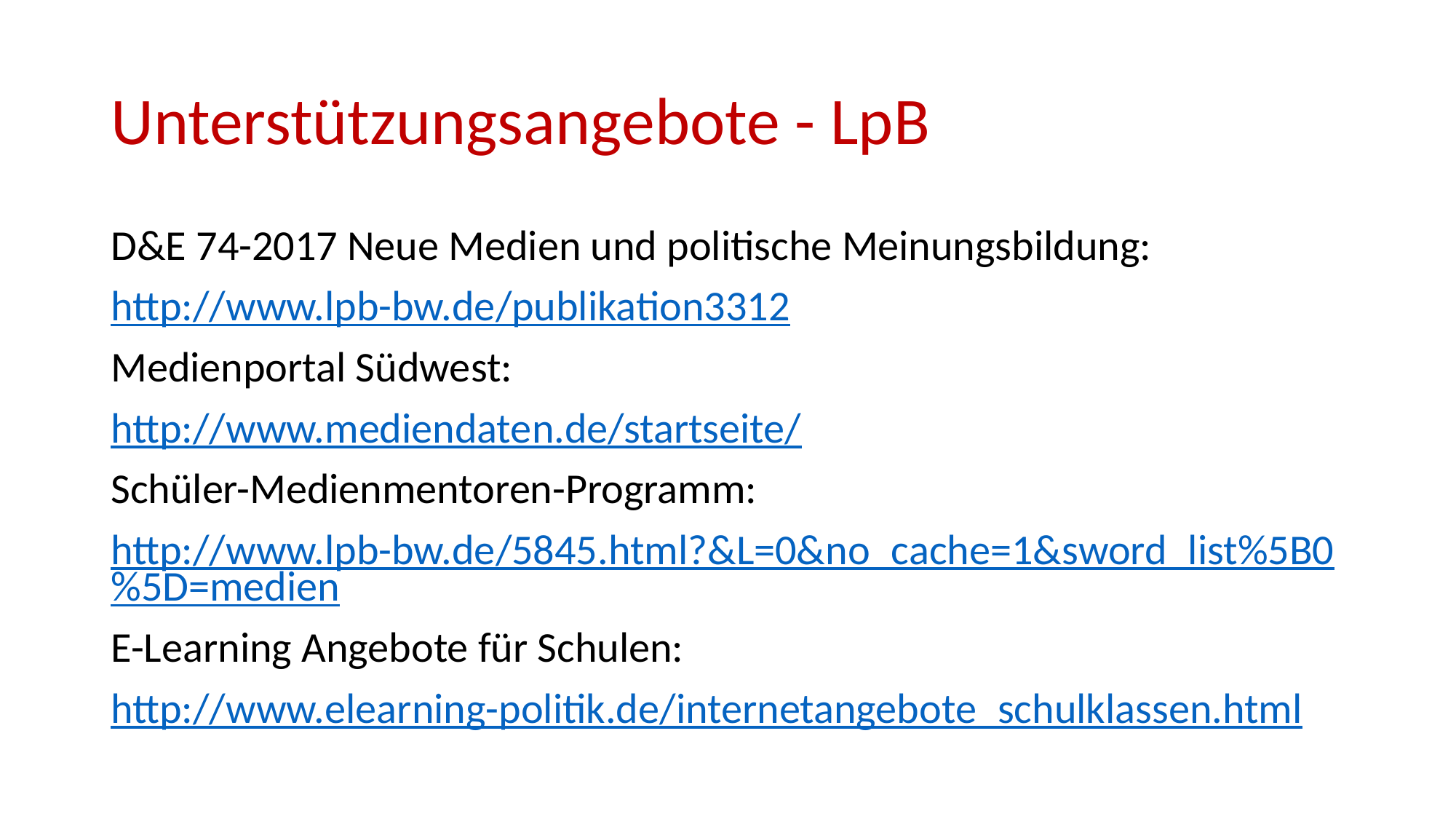

# Unterstützungsangebote - LpB
D&E 74-2017 Neue Medien und politische Meinungsbildung:
http://www.lpb-bw.de/publikation3312
Medienportal Südwest:
http://www.mediendaten.de/startseite/
Schüler-Medienmentoren-Programm:
http://www.lpb-bw.de/5845.html?&L=0&no_cache=1&sword_list%5B0%5D=medien
E-Learning Angebote für Schulen:
http://www.elearning-politik.de/internetangebote_schulklassen.html